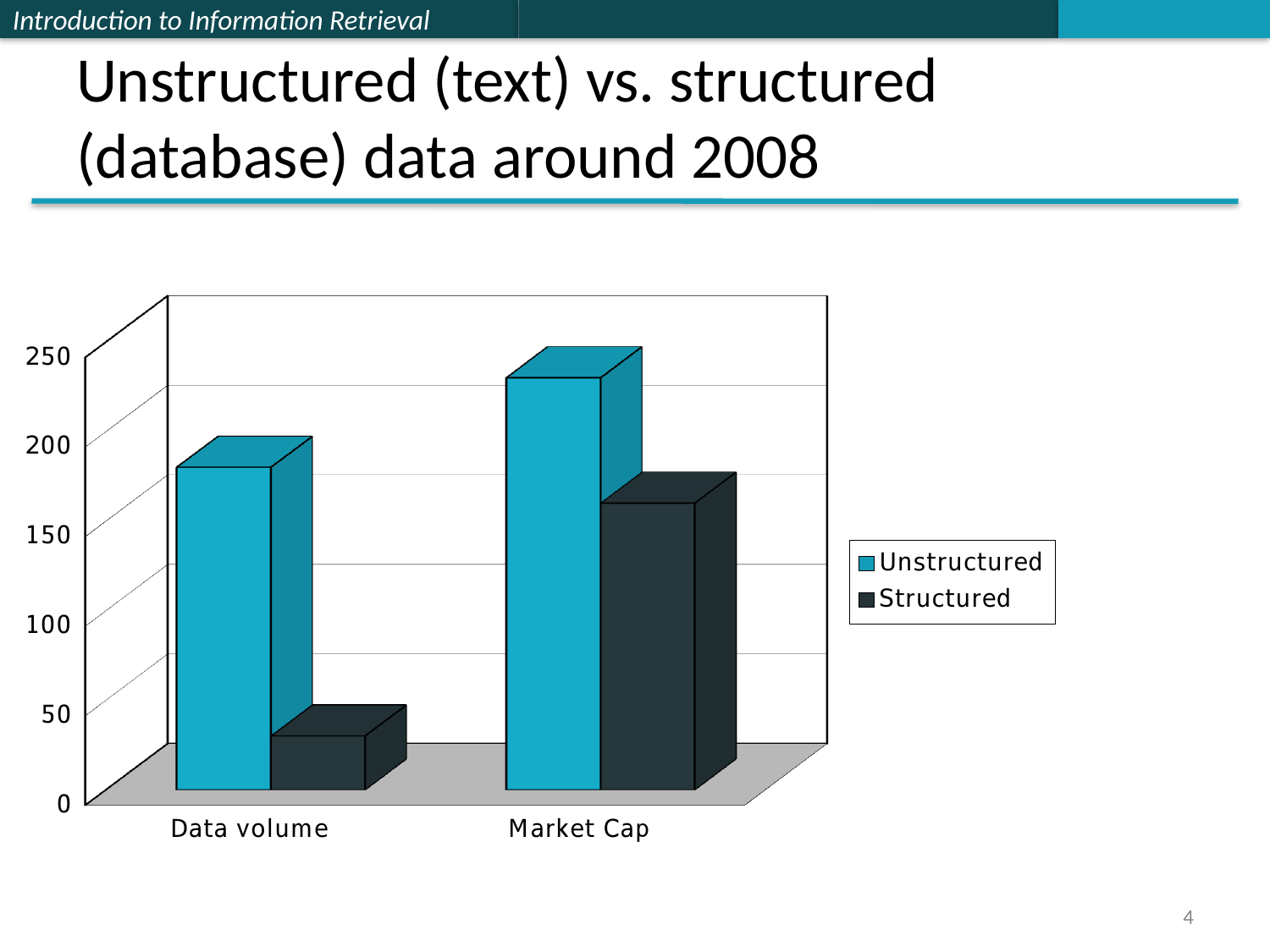

# Unstructured (text) vs. structured (database) data around 2008

[unsupported chart]

4